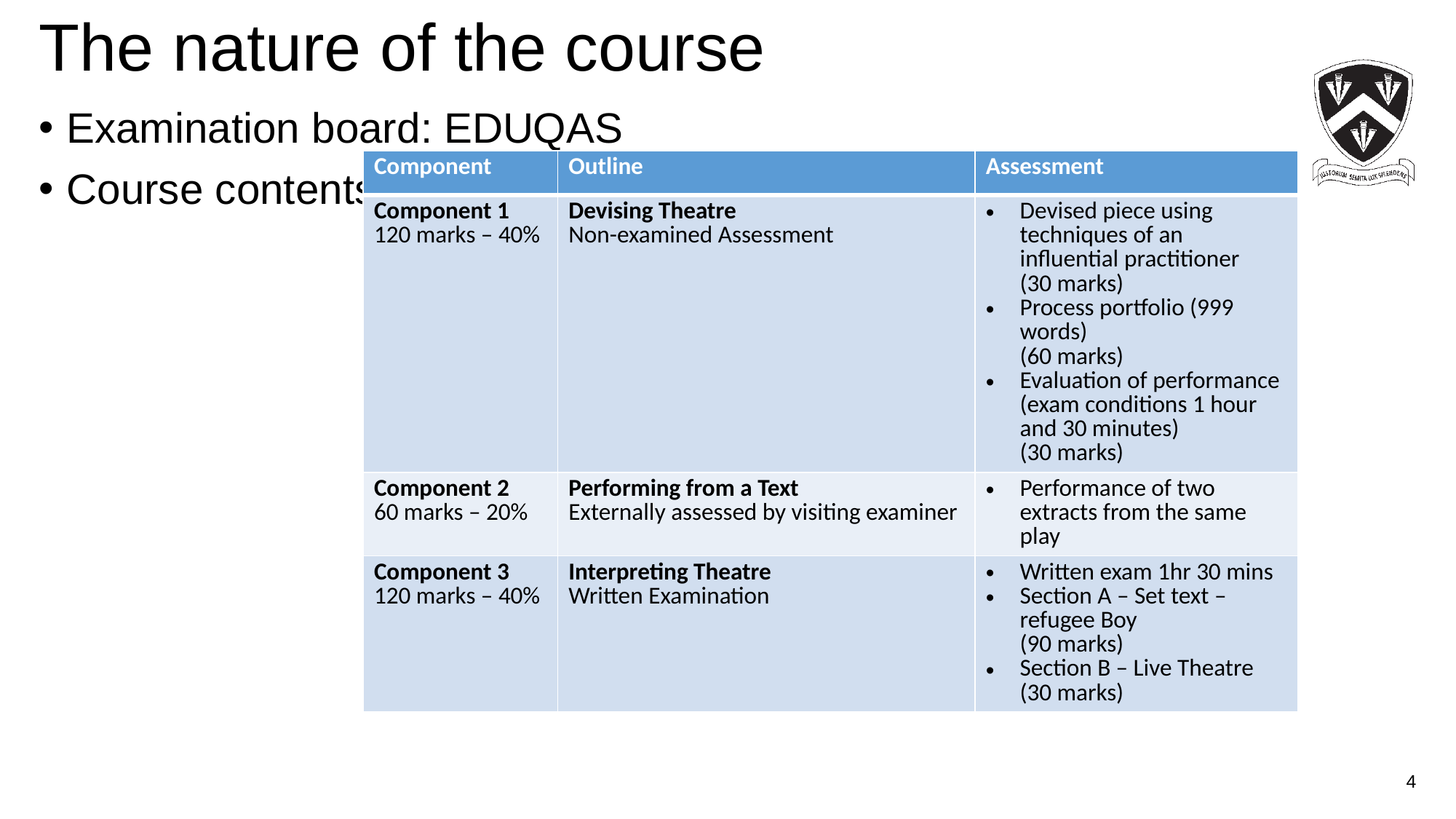

# The nature of the course
Examination board: EDUQAS
Course contents:
| Component | Outline | Assessment |
| --- | --- | --- |
| Component 1 120 marks – 40% | Devising Theatre Non-examined Assessment | Devised piece using techniques of an influential practitioner (30 marks) Process portfolio (999 words) (60 marks) Evaluation of performance (exam conditions 1 hour and 30 minutes) (30 marks) |
| Component 2 60 marks – 20% | Performing from a Text Externally assessed by visiting examiner | Performance of two extracts from the same play |
| Component 3 120 marks – 40% | Interpreting Theatre Written Examination | Written exam 1hr 30 mins Section A – Set text – refugee Boy (90 marks) Section B – Live Theatre (30 marks) |
4